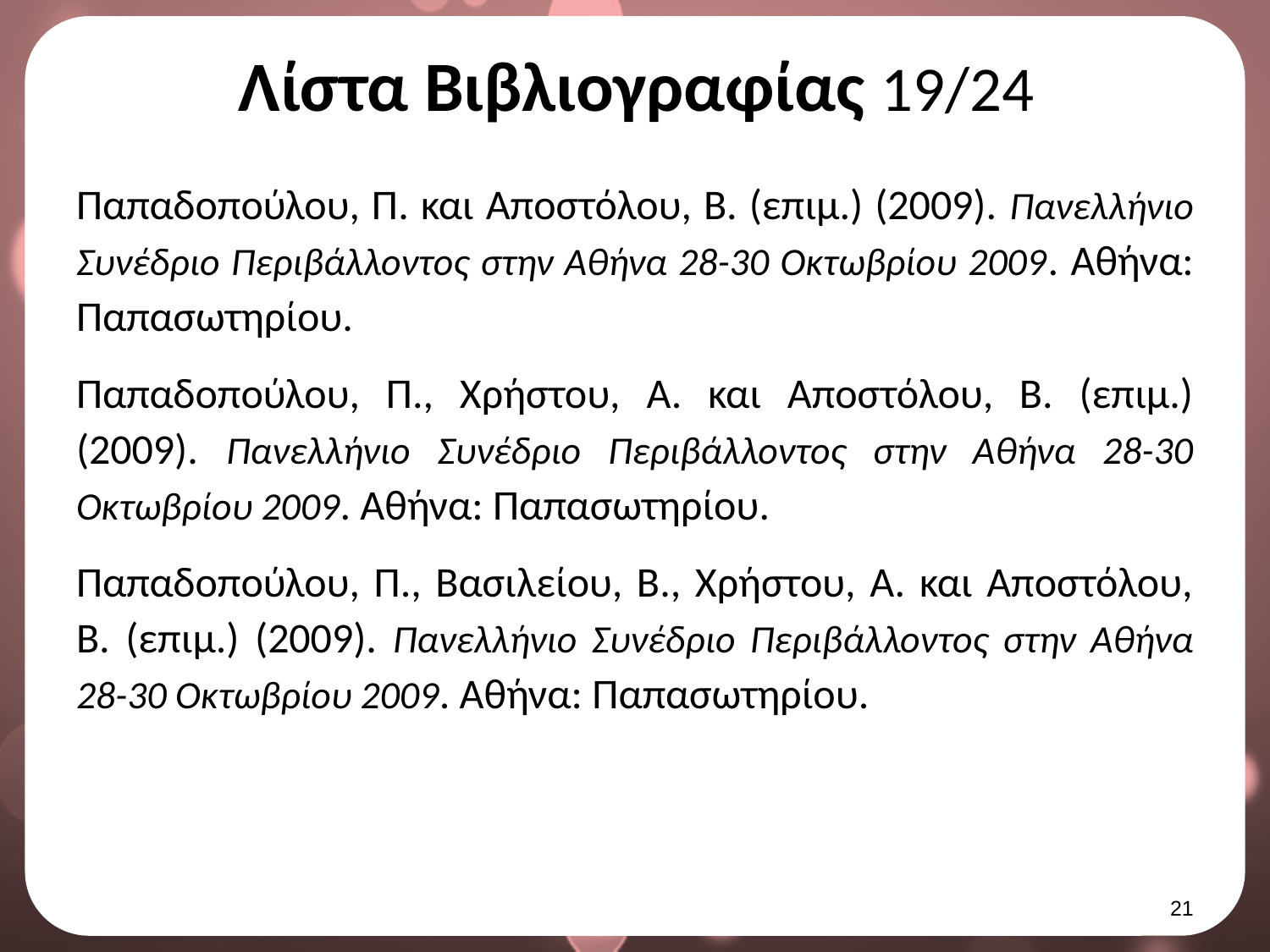

# Λίστα Βιβλιογραφίας 19/24
Παπαδοπούλου, Π. και Αποστόλου, Β. (επιμ.) (2009). Πανελλήνιο Συνέδριο Περιβάλλοντος στην Αθήνα 28-30 Οκτωβρίου 2009. Αθήνα: Παπασωτηρίου.
Παπαδοπούλου, Π., Χρήστου, Α. και Αποστόλου, Β. (επιμ.) (2009). Πανελλήνιο Συνέδριο Περιβάλλοντος στην Αθήνα 28-30 Οκτωβρίου 2009. Αθήνα: Παπασωτηρίου.
Παπαδοπούλου, Π., Βασιλείου, Β., Χρήστου, Α. και Αποστόλου, Β. (επιμ.) (2009). Πανελλήνιο Συνέδριο Περιβάλλοντος στην Αθήνα 28-30 Οκτωβρίου 2009. Αθήνα: Παπασωτηρίου.
21